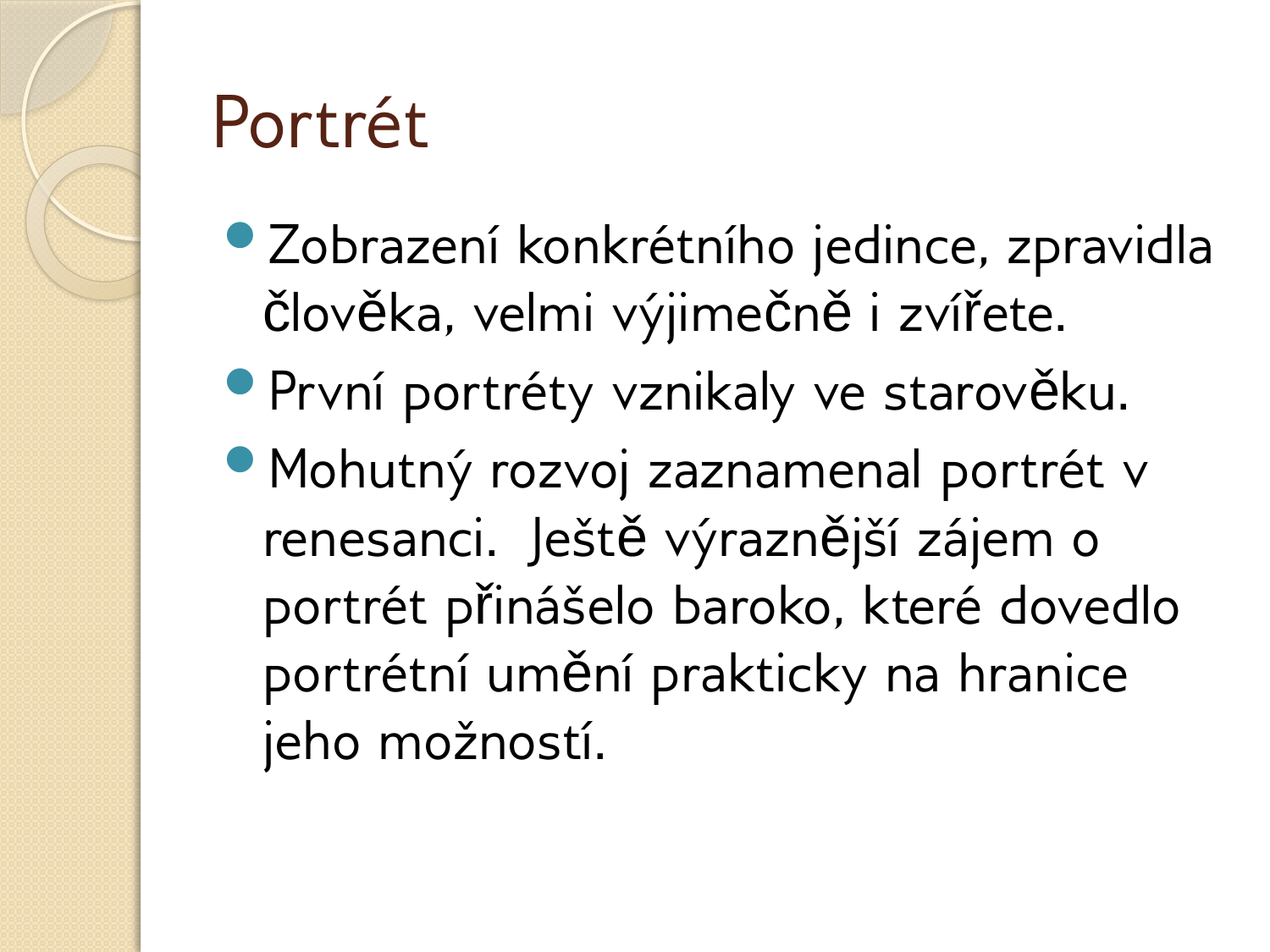

# Portrét
Zobrazení konkrétního jedince, zpravidla člověka, velmi výjimečně i zvířete.
První portréty vznikaly ve starověku.
Mohutný rozvoj zaznamenal portrét v renesanci.  Ještě výraznější zájem o portrét přinášelo baroko, které dovedlo portrétní umění prakticky na hranice jeho možností.